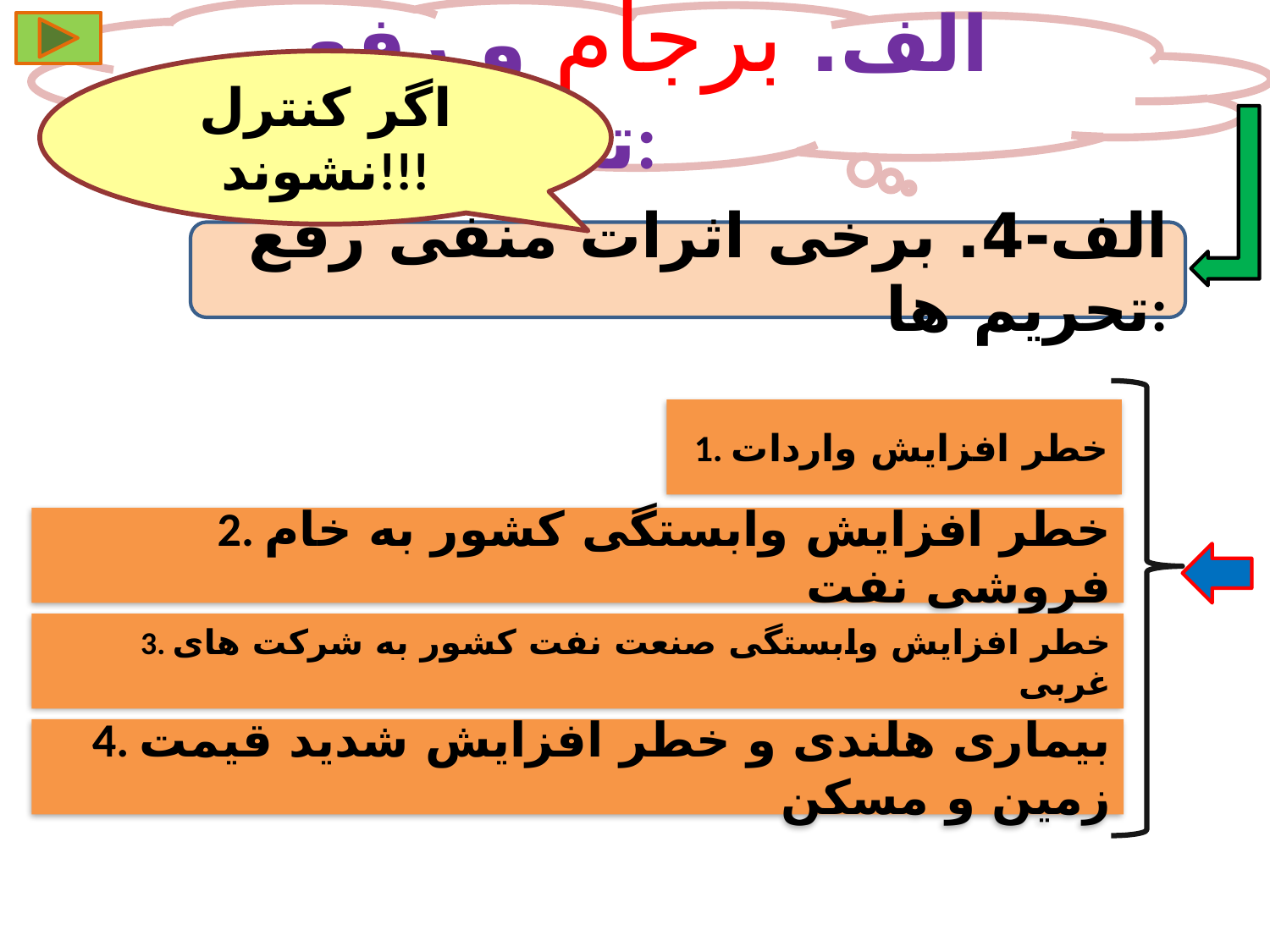

الف. برجام و رفع تحریم ها:

اگر کنترل نشوند!!!

الف-4. برخی اثرات منفی رفع تحریم ها:

1. خطر افزایش واردات
2. خطر افزایش وابستگی کشور به خام فروشی نفت

3. خطر افزایش وابستگی صنعت نفت کشور به شرکت های غربی
4. بیماری هلندی و خطر افزایش شدید قیمت زمین و مسکن